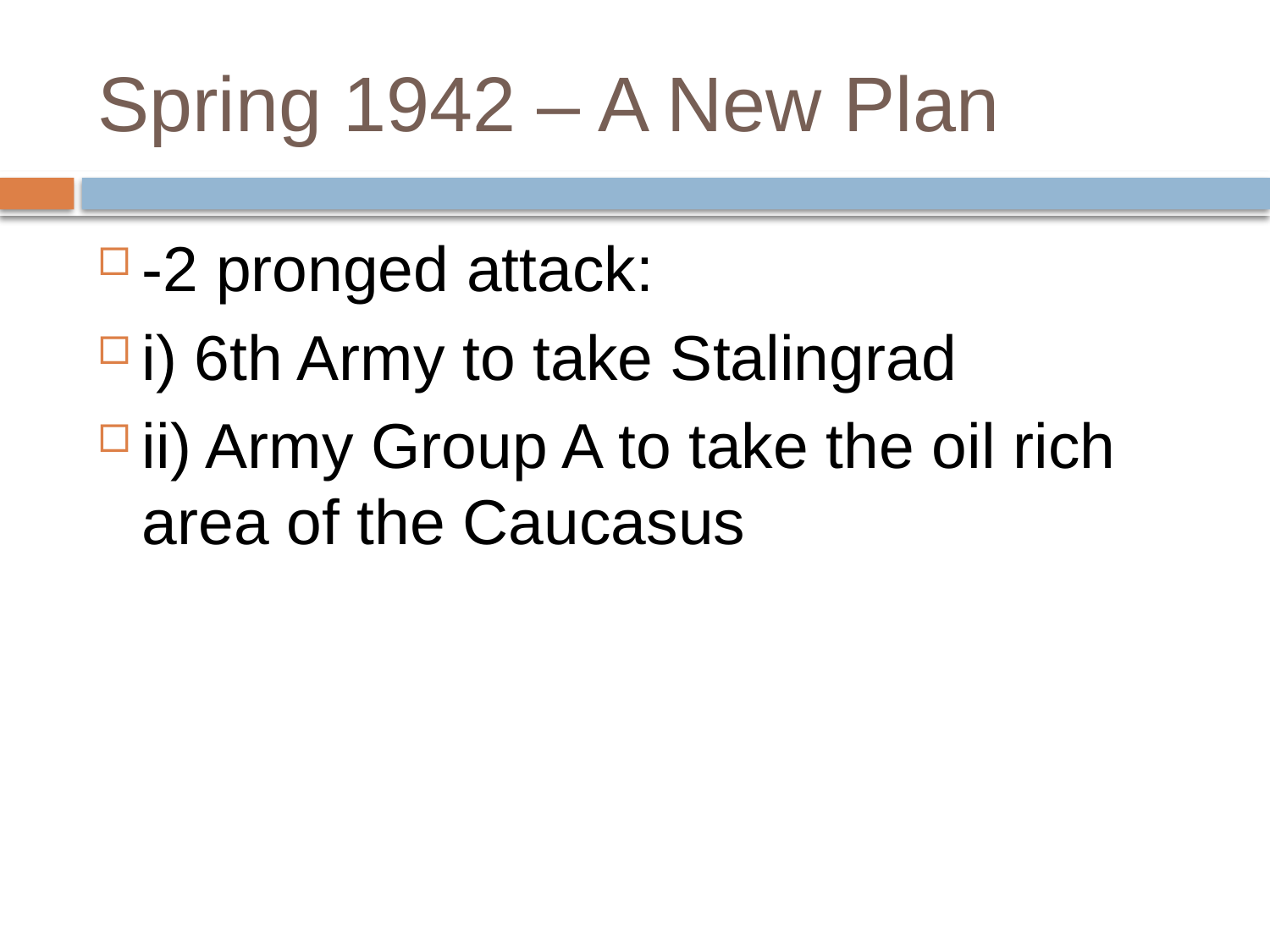

# Spring 1942 – A New Plan
-2 pronged attack:
i) 6th Army to take Stalingrad
ii) Army Group A to take the oil rich area of the Caucasus